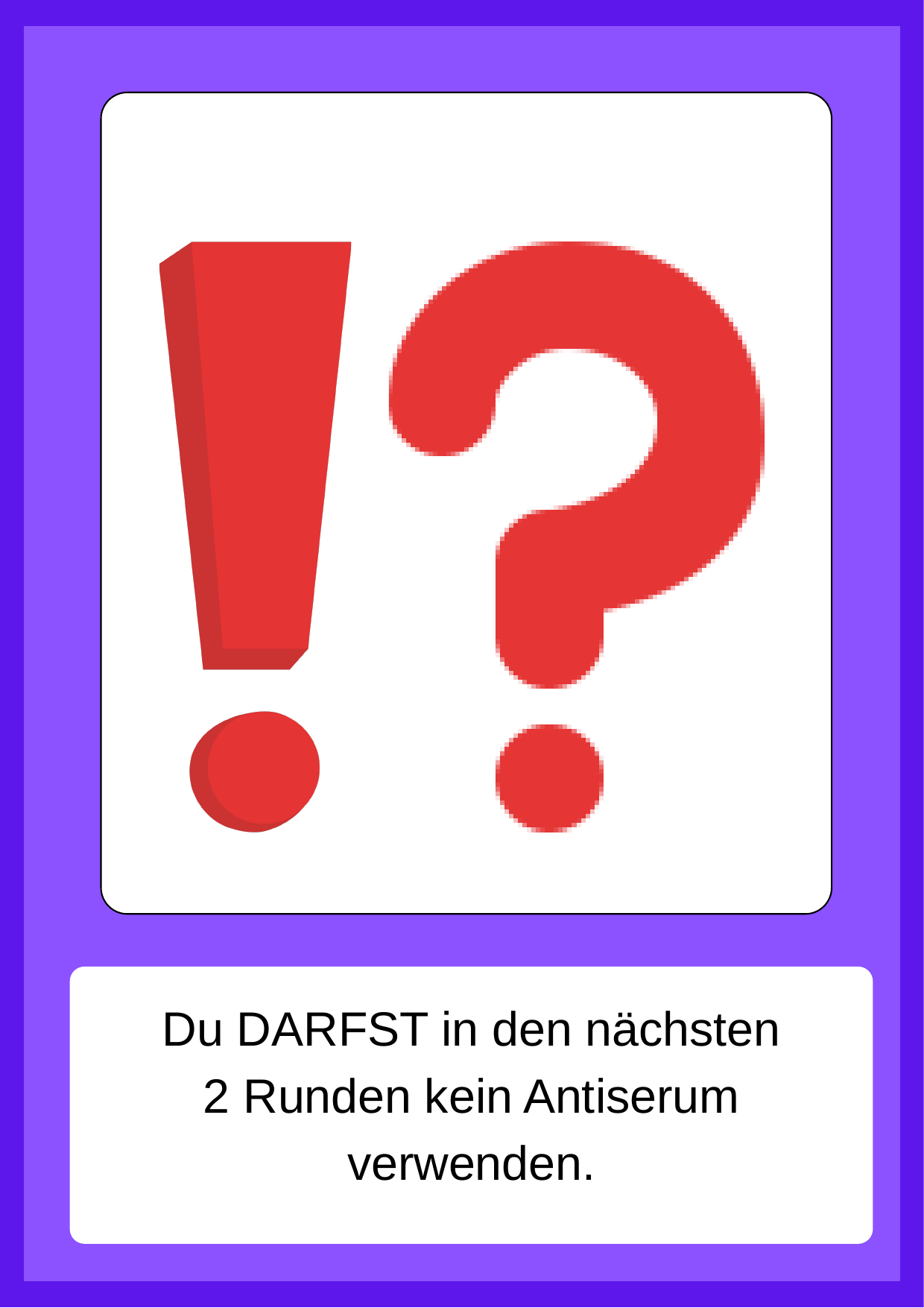

Du DARFST in den nächsten
2 Runden kein Antiserum verwenden.